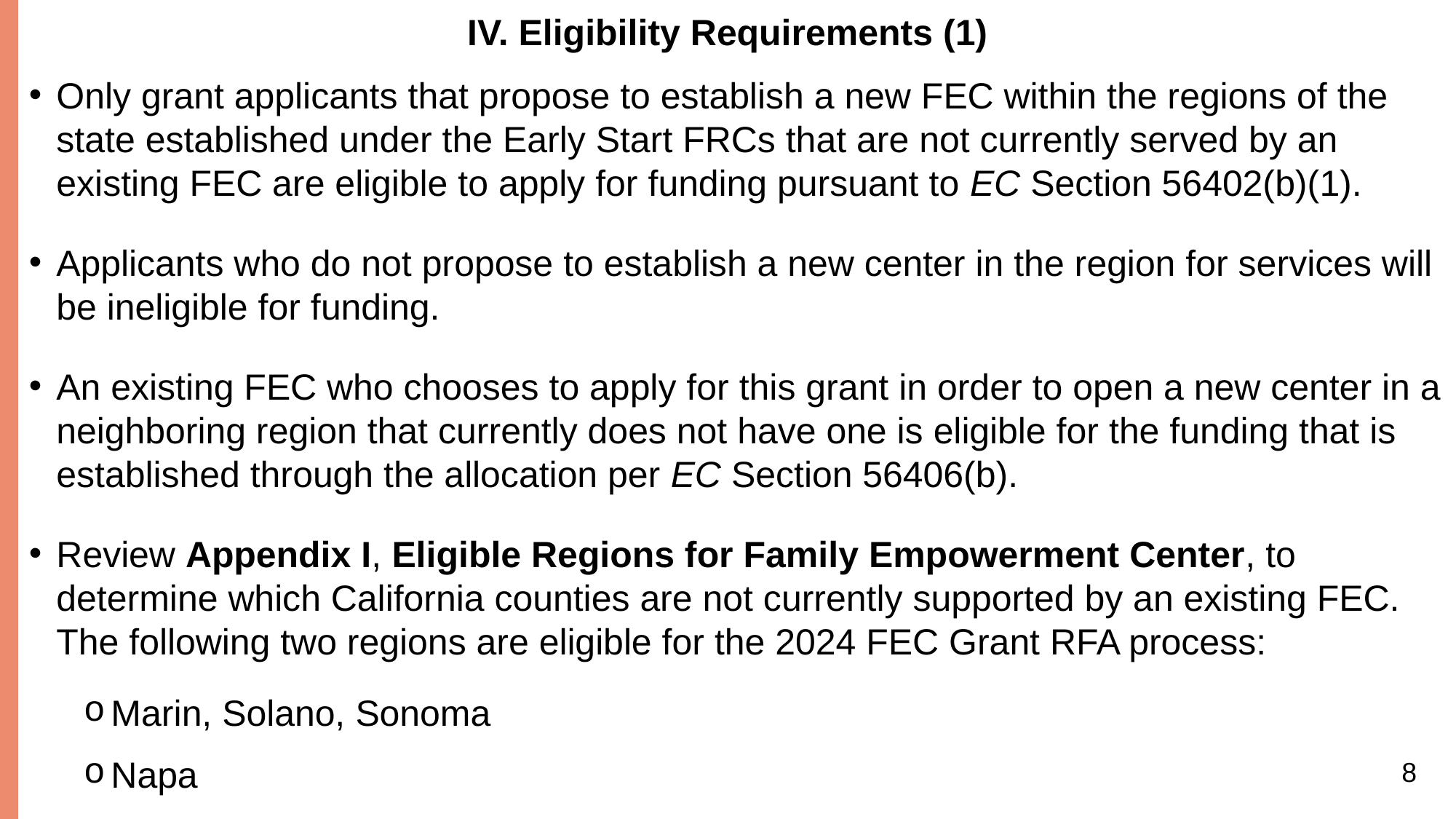

# IV. Eligibility Requirements (1)
Only grant applicants that propose to establish a new FEC within the regions of the state established under the Early Start FRCs that are not currently served by an existing FEC are eligible to apply for funding pursuant to EC Section 56402(b)(1).
Applicants who do not propose to establish a new center in the region for services will be ineligible for funding.
An existing FEC who chooses to apply for this grant in order to open a new center in a neighboring region that currently does not have one is eligible for the funding that is established through the allocation per EC Section 56406(b).
Review Appendix I, Eligible Regions for Family Empowerment Center, to determine which California counties are not currently supported by an existing FEC. The following two regions are eligible for the 2024 FEC Grant RFA process:
Marin, Solano, Sonoma
Napa
8